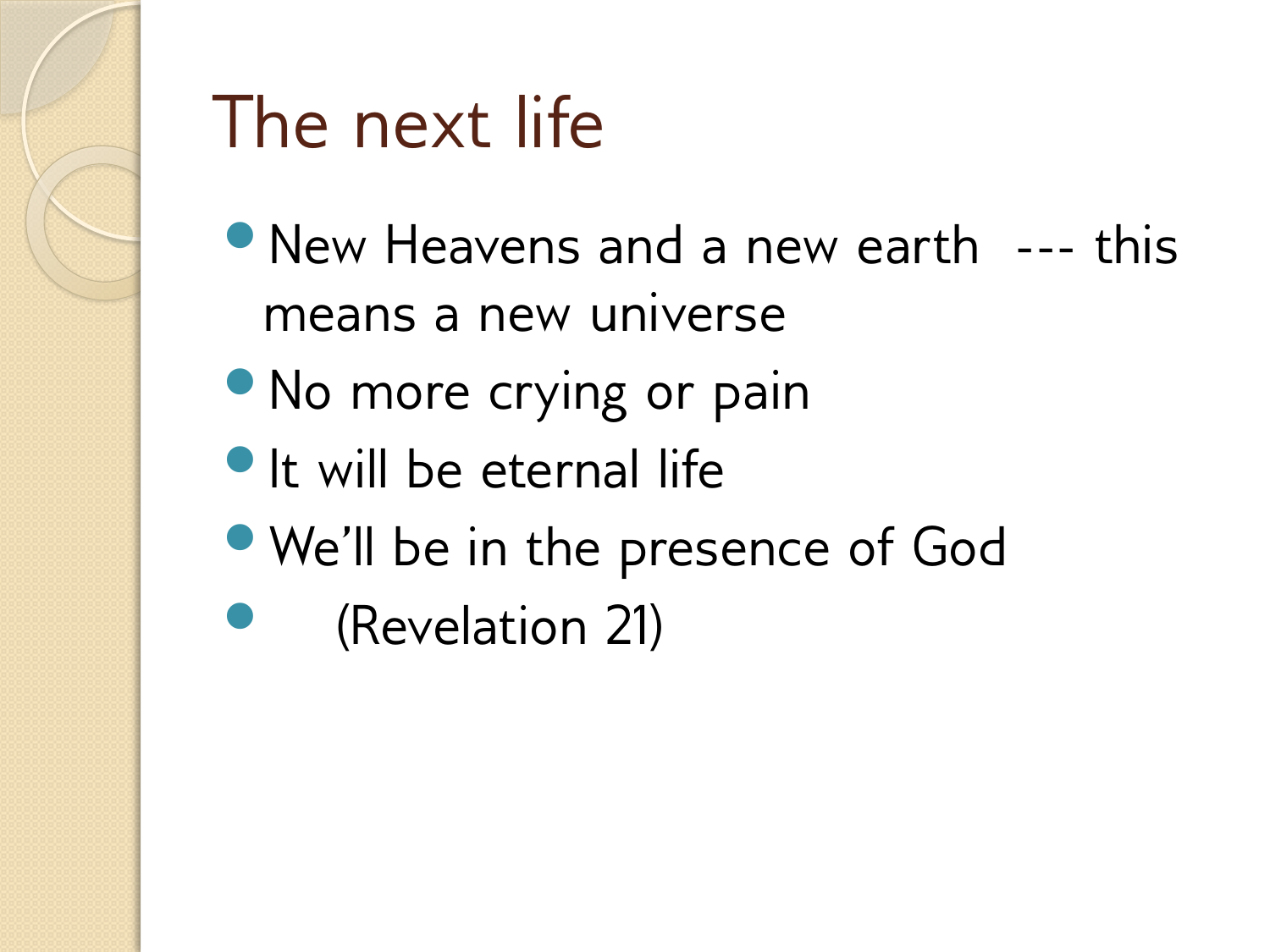

# The next life
New Heavens and a new earth  --- this means a new universe
No more crying or pain
It will be eternal life
We’ll be in the presence of God
    (Revelation 21)